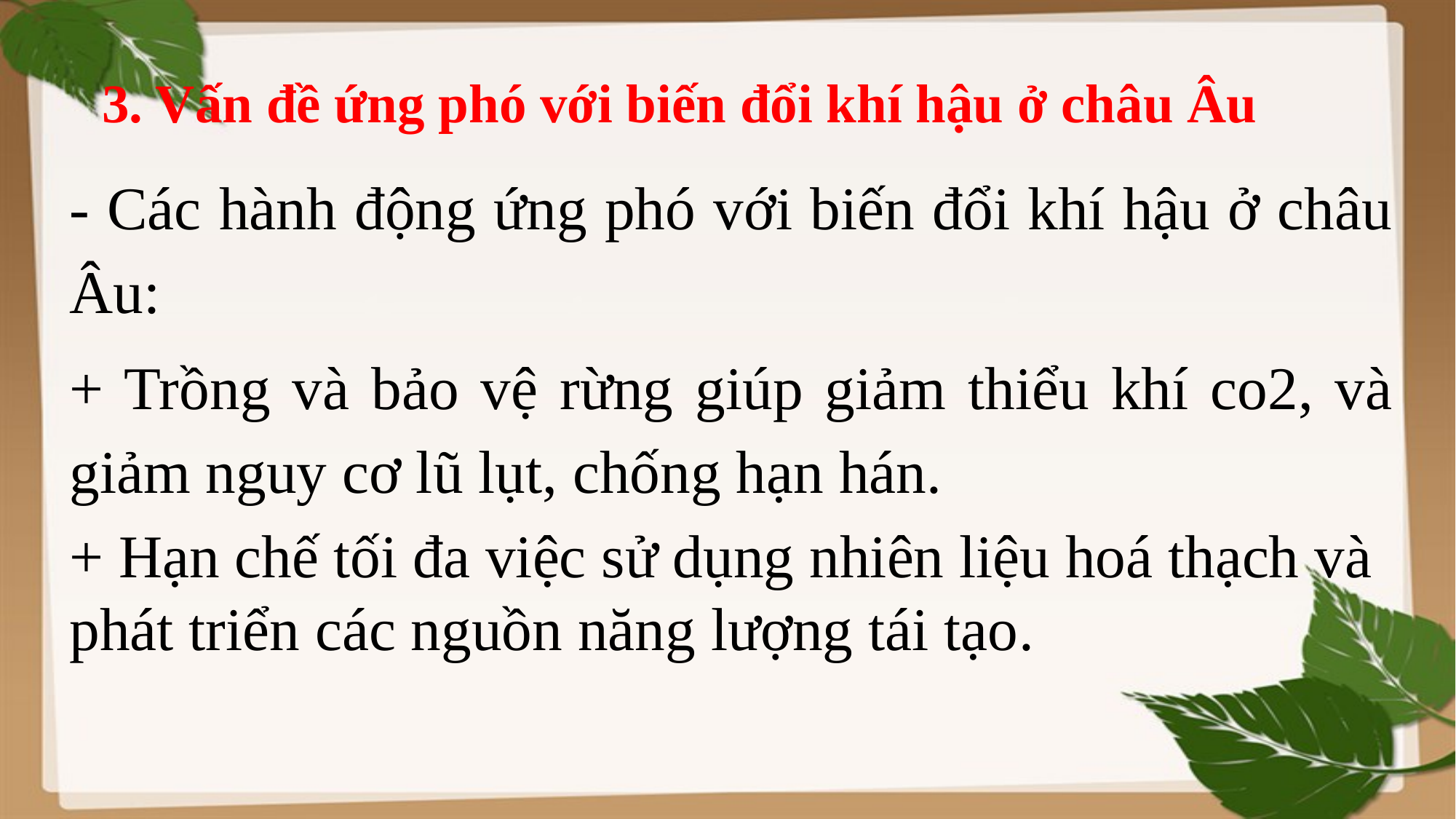

3. Vấn đề ứng phó với biến đổi khí hậu ở châu Âu
- Các hành động ứng phó với biến đổi khí hậu ở châu Âu:
+ Trồng và bảo vệ rừng giúp giảm thiểu khí co2, và giảm nguy cơ lũ lụt, chống hạn hán.
+ Hạn chế tối đa việc sử dụng nhiên liệu hoá thạch và phát triển các nguồn năng lượng tái tạo.